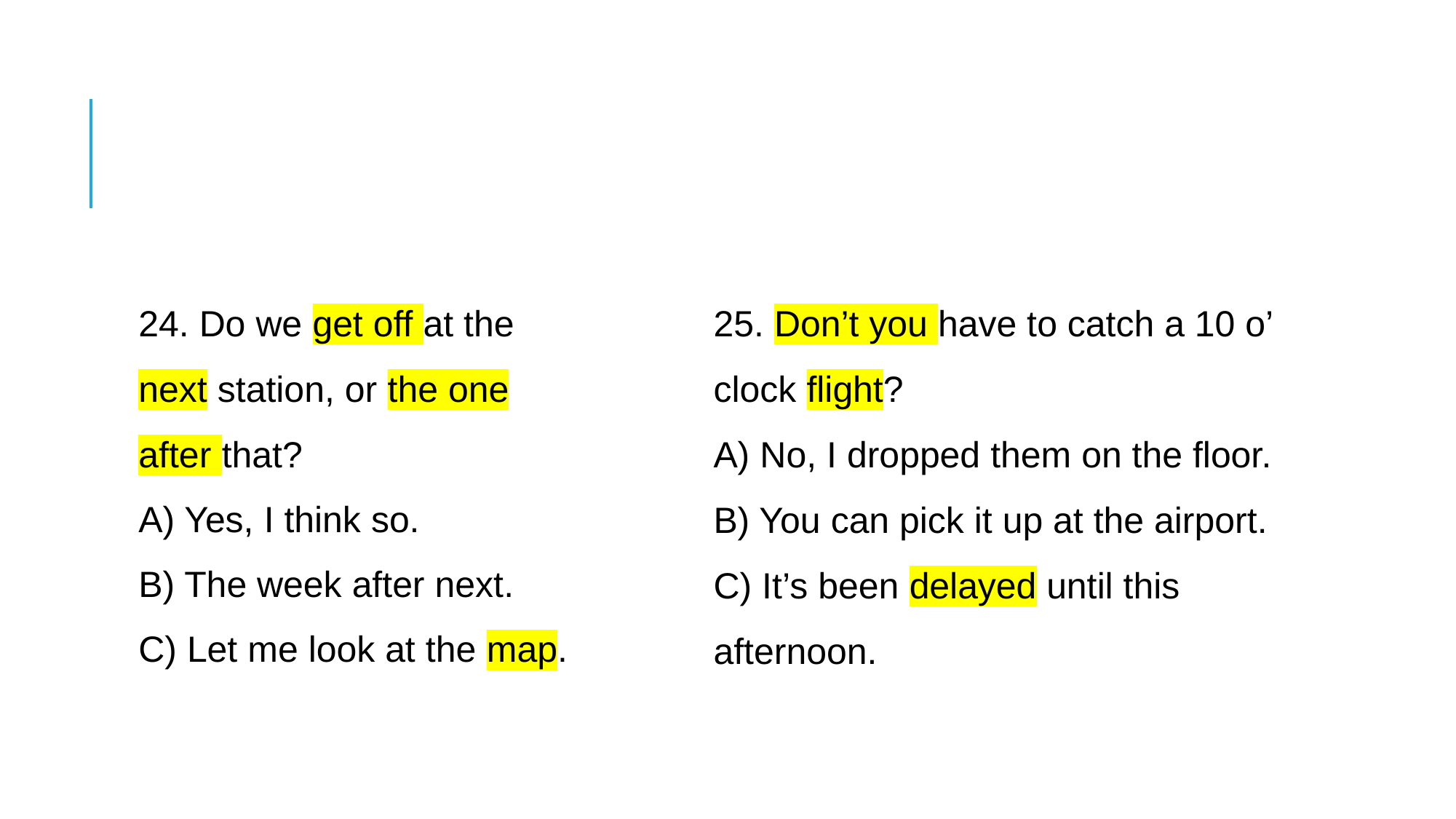

24. Do we get off at the next station, or the one after that?
A) Yes, I think so.
B) The week after next.
C) Let me look at the map.

25. Don’t you have to catch a 10 o’ clock flight?
A) No, I dropped them on the floor.
B) You can pick it up at the airport.
C) It’s been delayed until this afternoon.